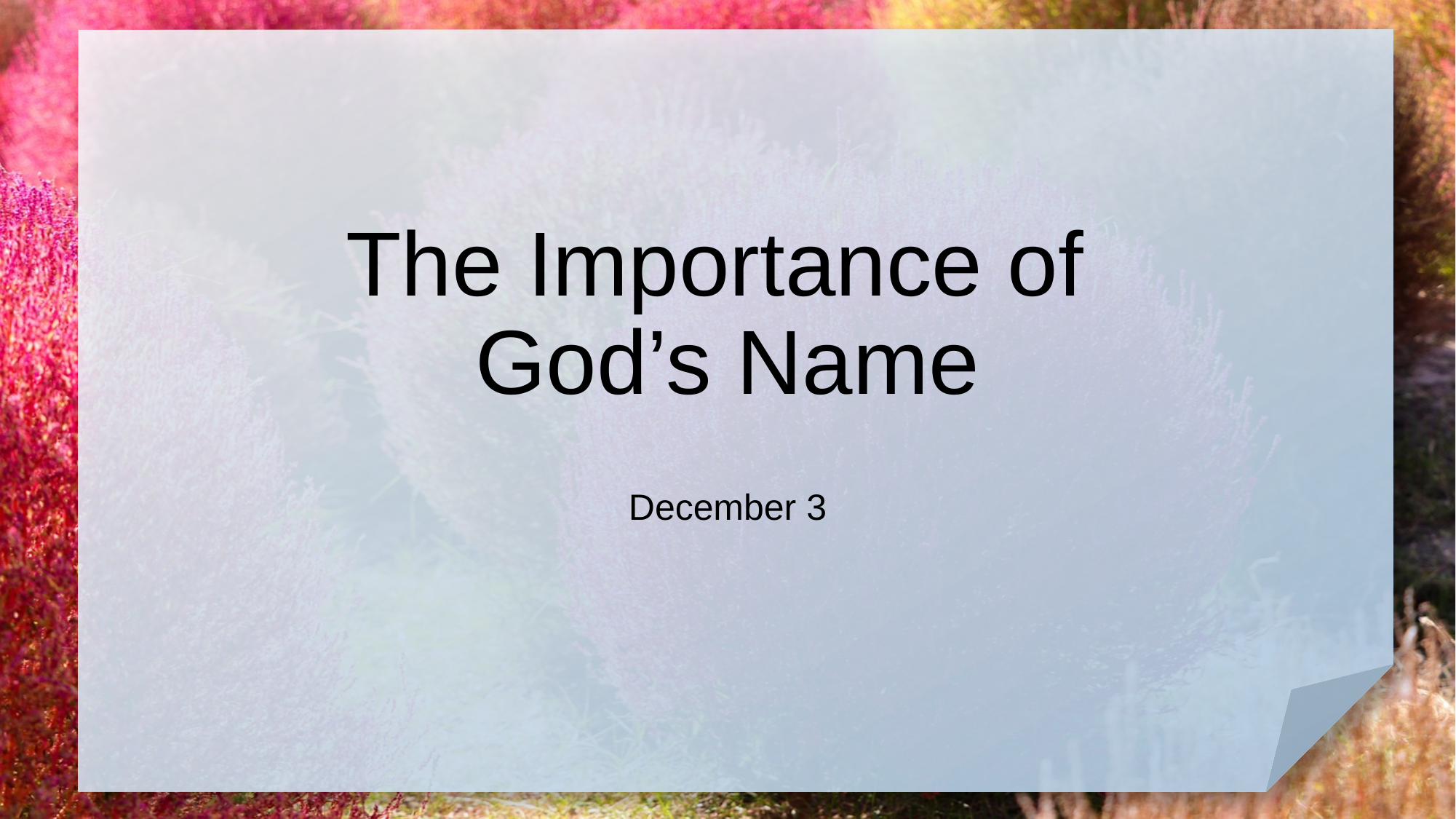

# The Importance of God’s Name
December 3